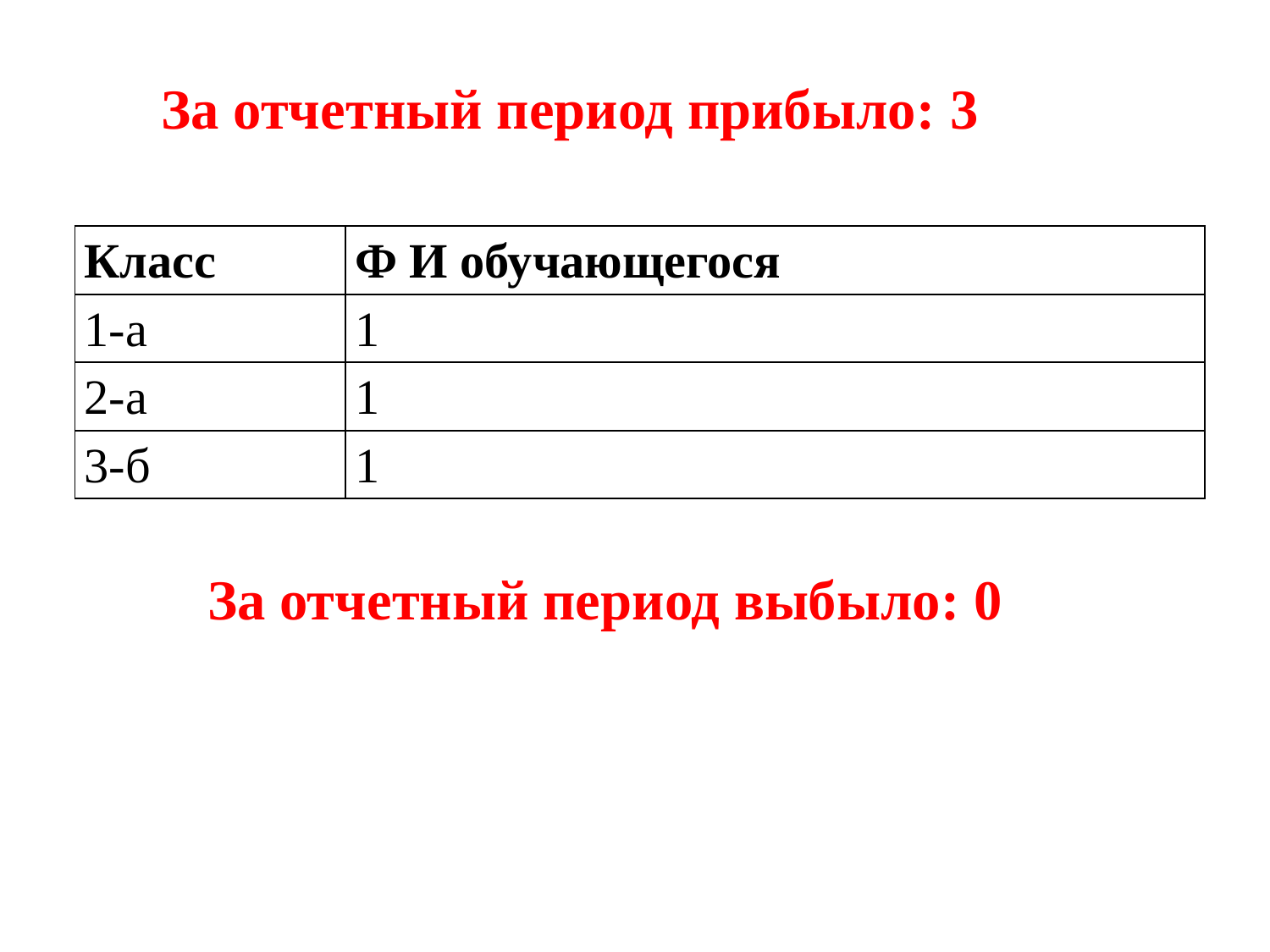

За отчетный период прибыло: 3
| Класс | Ф И обучающегося |
| --- | --- |
| 1-а | 1 |
| 2-а | 1 |
| 3-б | 1 |
За отчетный период выбыло: 0